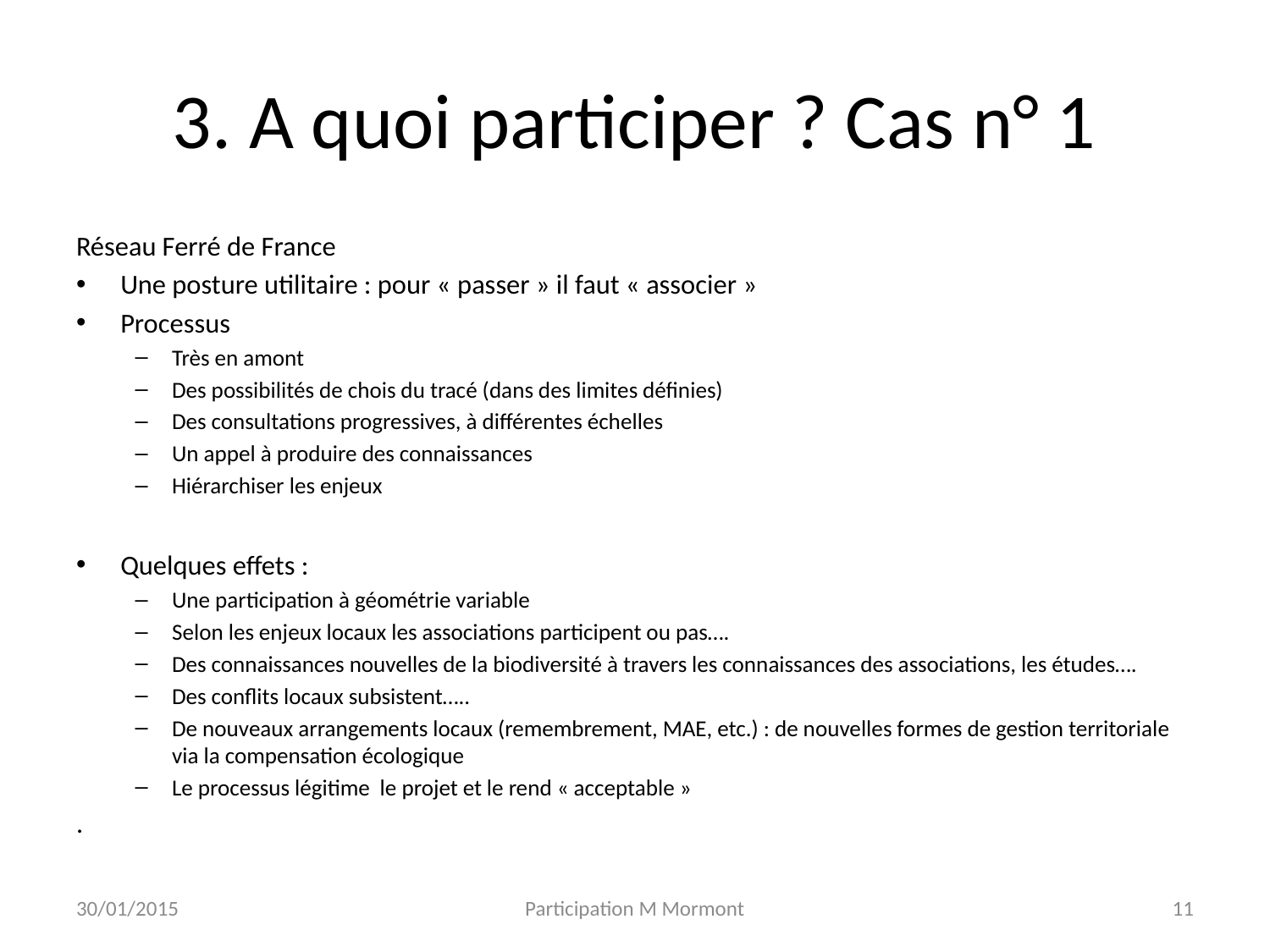

# 3. A quoi participer ? Cas n° 1
Réseau Ferré de France
Une posture utilitaire : pour « passer » il faut « associer »
Processus
Très en amont
Des possibilités de chois du tracé (dans des limites définies)
Des consultations progressives, à différentes échelles
Un appel à produire des connaissances
Hiérarchiser les enjeux

Quelques effets :
Une participation à géométrie variable
Selon les enjeux locaux les associations participent ou pas….
Des connaissances nouvelles de la biodiversité à travers les connaissances des associations, les études….
Des conflits locaux subsistent…..
De nouveaux arrangements locaux (remembrement, MAE, etc.) : de nouvelles formes de gestion territoriale via la compensation écologique
Le processus légitime  le projet et le rend « acceptable »
.

30/01/2015
Participation M Mormont
11